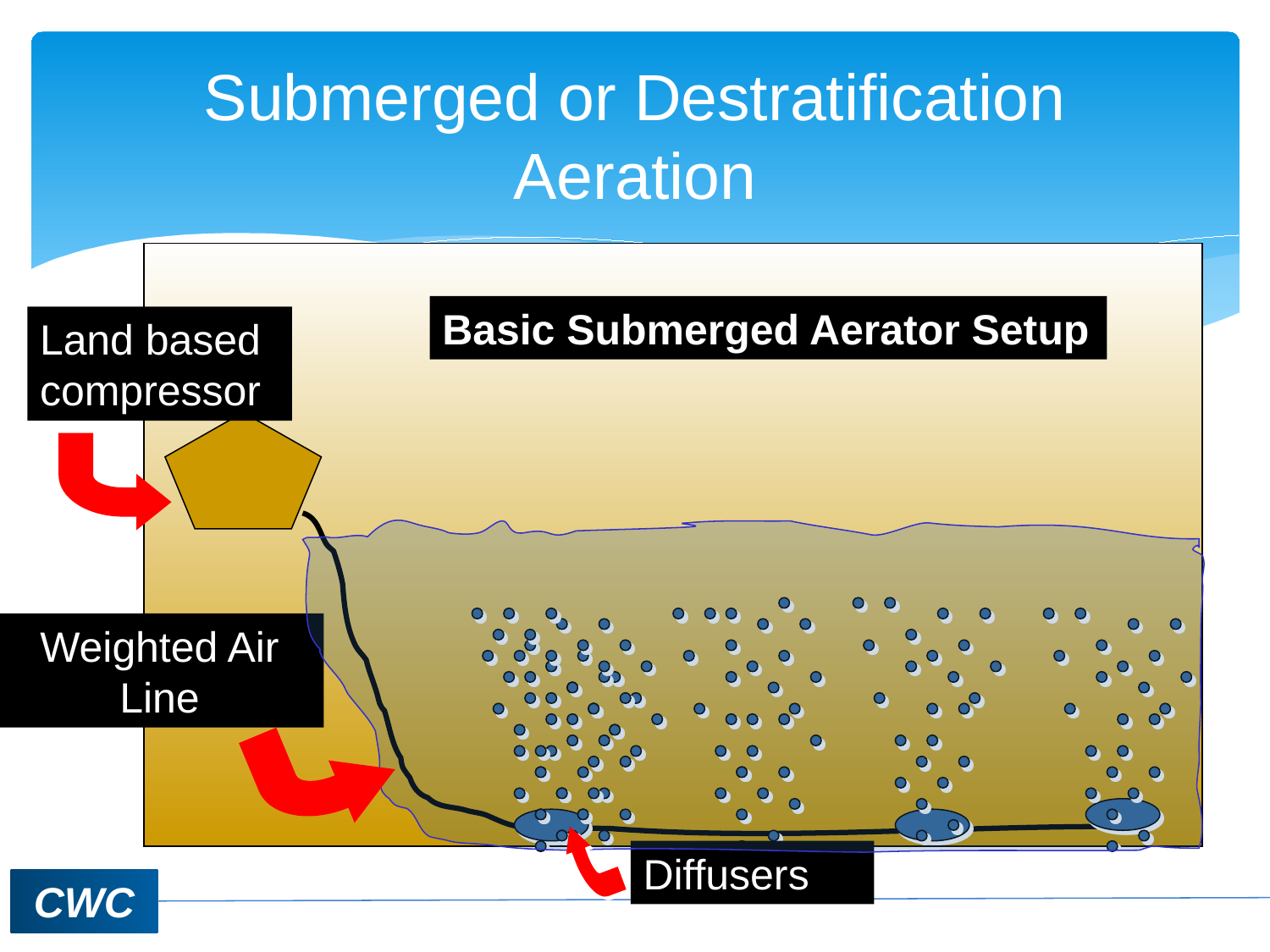

# Submerged or Destratification Aeration

Basic Submerged Aerator Setup
Land based compressor

Weighted Air Line

Diffusers